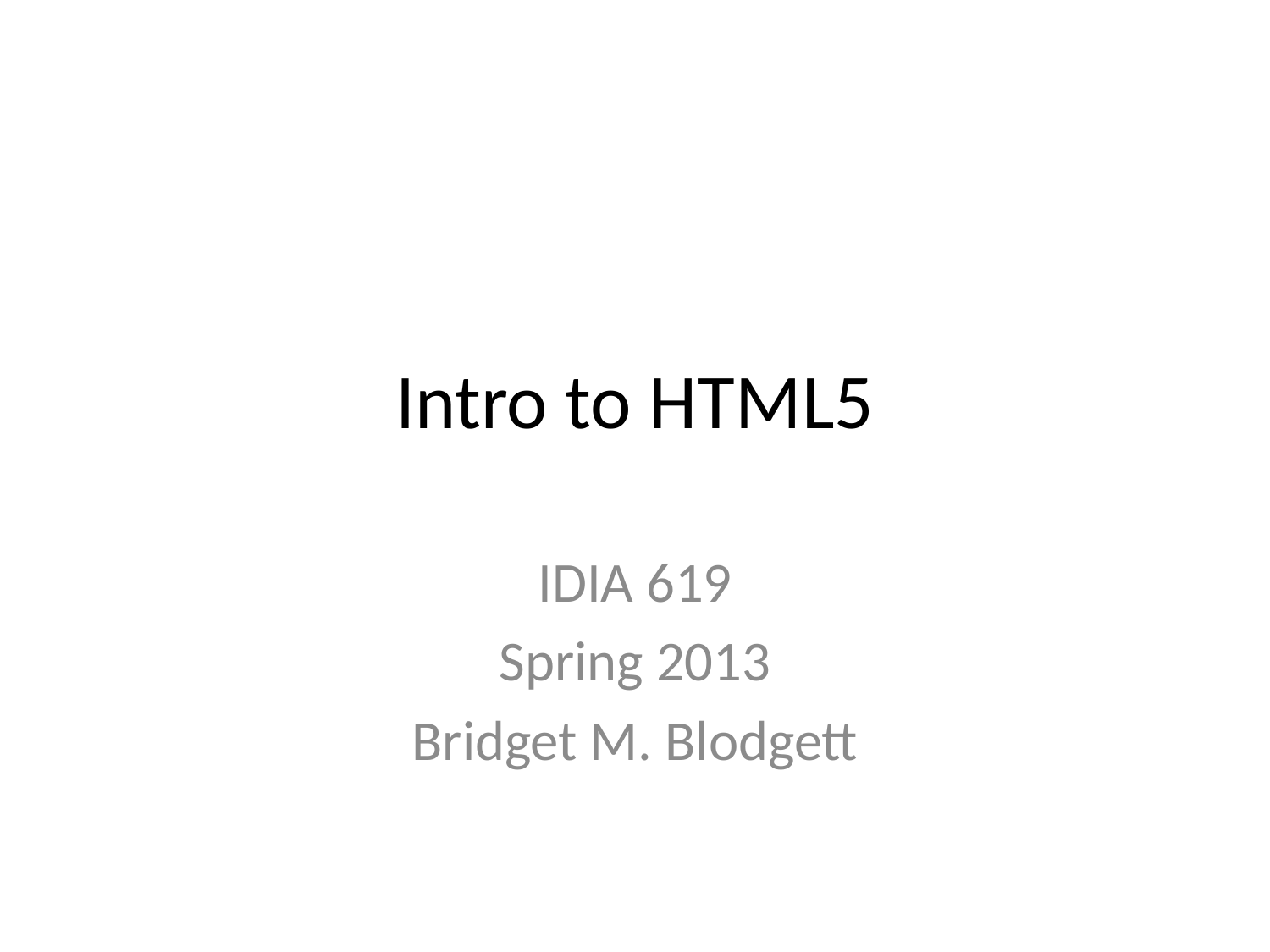

# Intro to HTML5
IDIA 619
Spring 2013
Bridget M. Blodgett